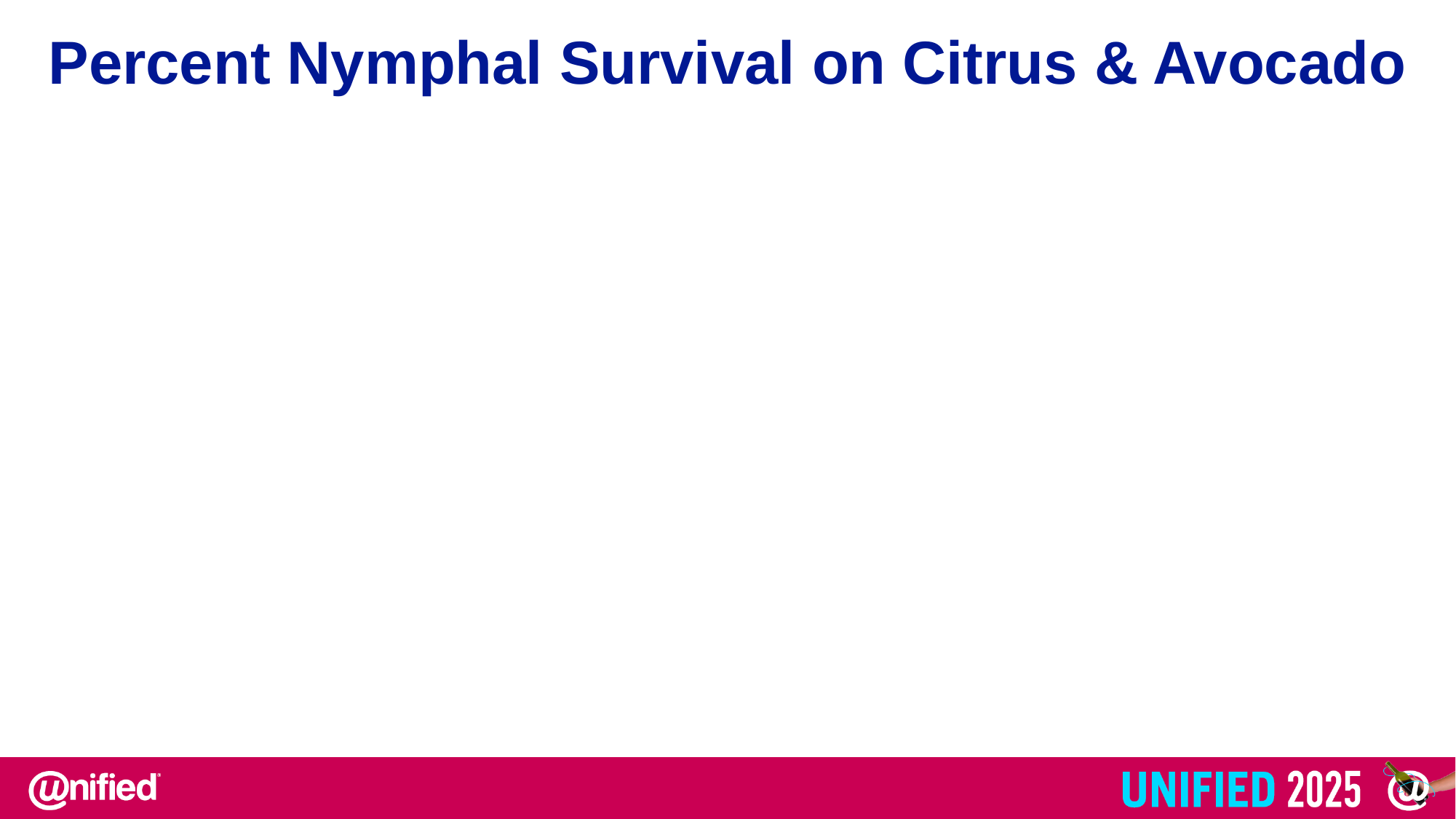

Percent Nymphal Survival on Citrus & Avocado